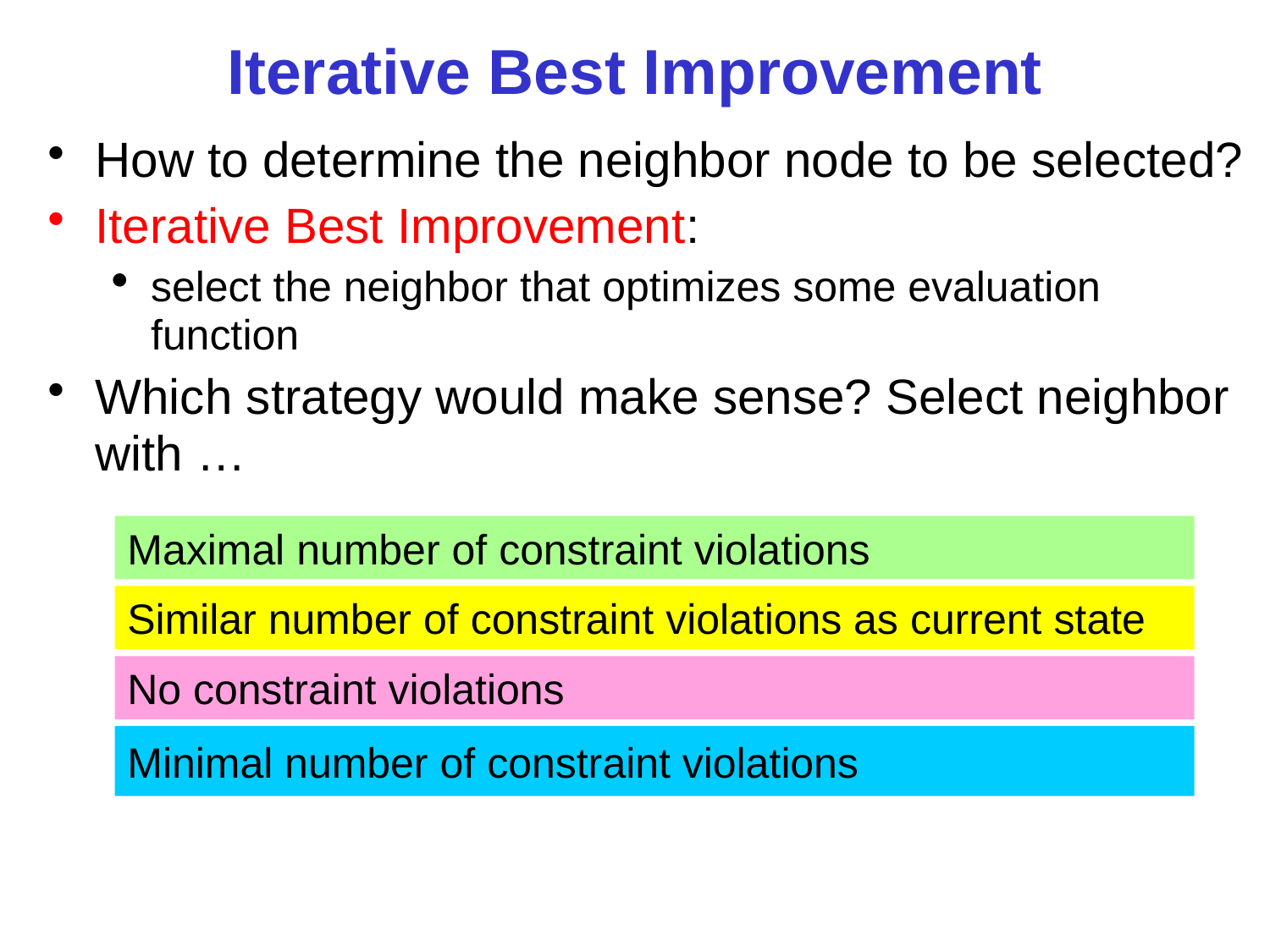

# Iterative Best Improvement
How to determine the neighbor node to be selected?
Iterative Best Improvement:
select the neighbor that optimizes some evaluation function
Which strategy would make sense? Select neighbor with …

Maximal number of constraint violations
Similar number of constraint violations as current state
No constraint violations
Minimal number of constraint violations